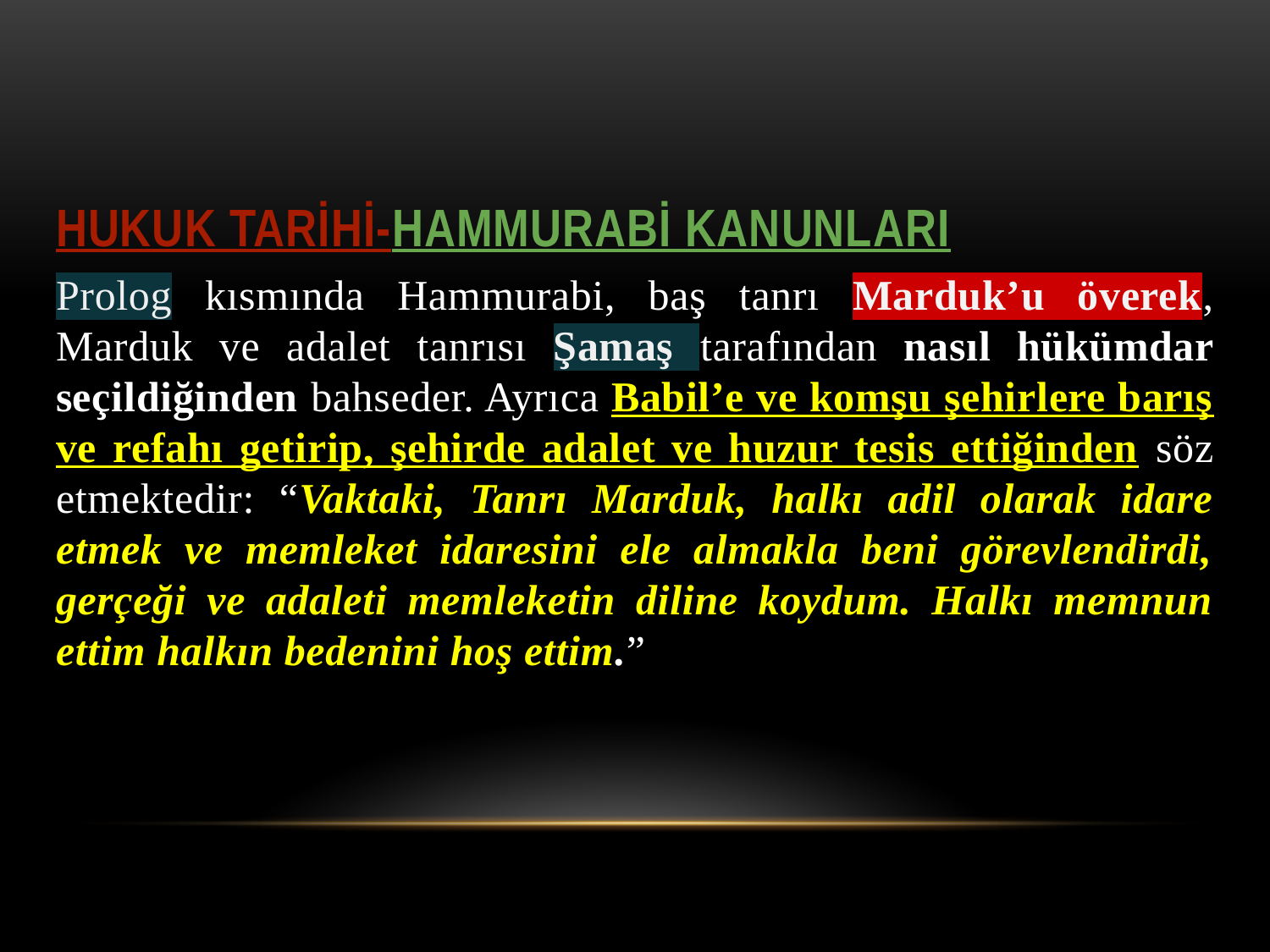

# Hukuk Tarihi-Hammurabi Kanunları
Prolog kısmında Hammurabi, baş tanrı Marduk’u överek, Marduk ve adalet tanrısı Şamaş tarafından nasıl hükümdar seçildiğinden bahseder. Ayrıca Babil’e ve komşu şehirlere barış ve refahı getirip, şehirde adalet ve huzur tesis ettiğinden söz etmektedir: “Vaktaki, Tanrı Marduk, halkı adil olarak idare etmek ve memleket idaresini ele almakla beni görevlendirdi, gerçeği ve adaleti memleketin diline koydum. Halkı memnun ettim halkın bedenini hoş ettim.”